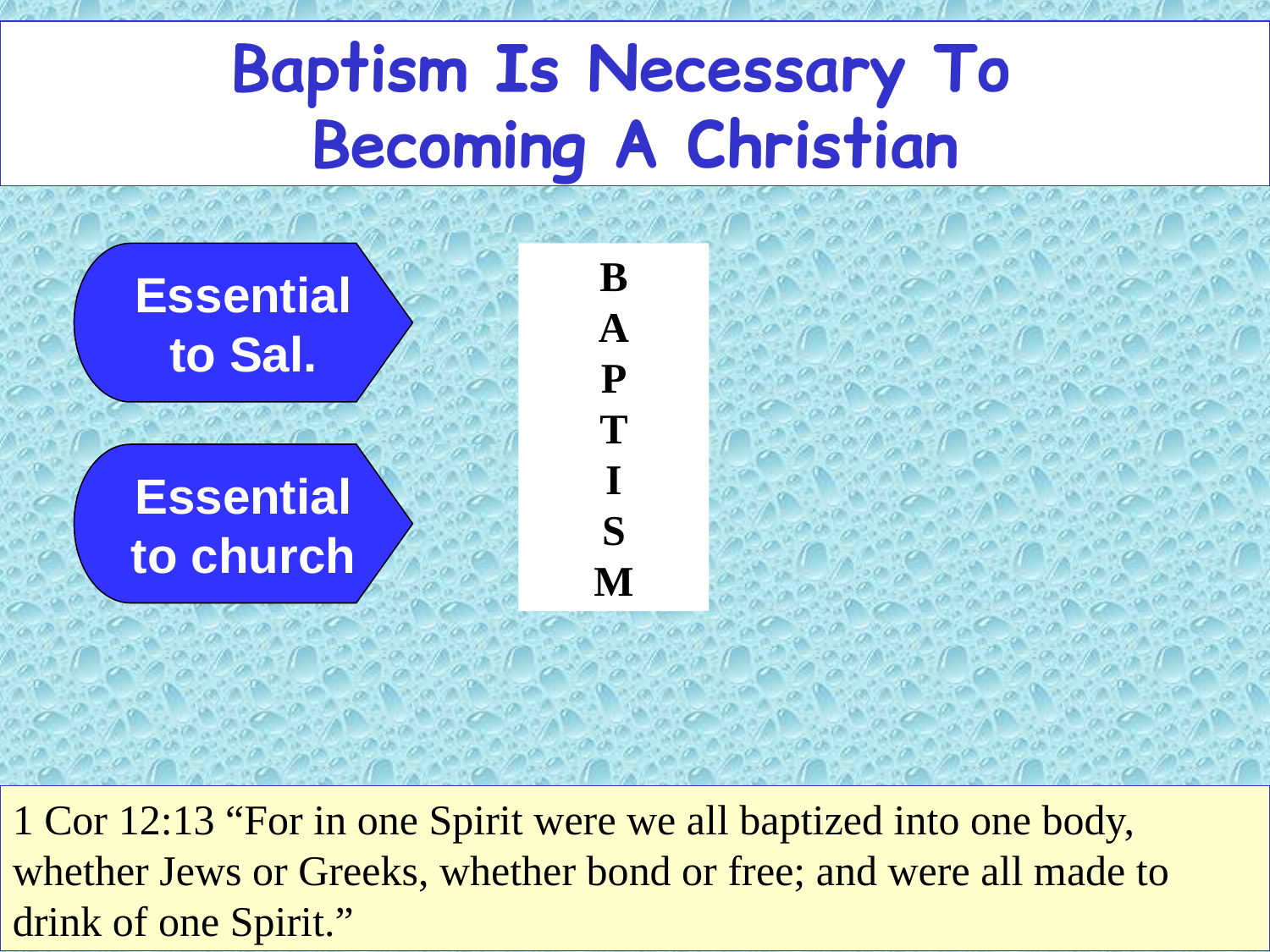

Baptism Is Necessary To
Becoming A Christian

Essential
to Sal.
B
A
P
T
I
S
M

Essential
to church
1 Cor 12:13 “For in one Spirit were we all baptized into one body, whether Jews or Greeks, whether bond or free; and were all made to drink of one Spirit.”